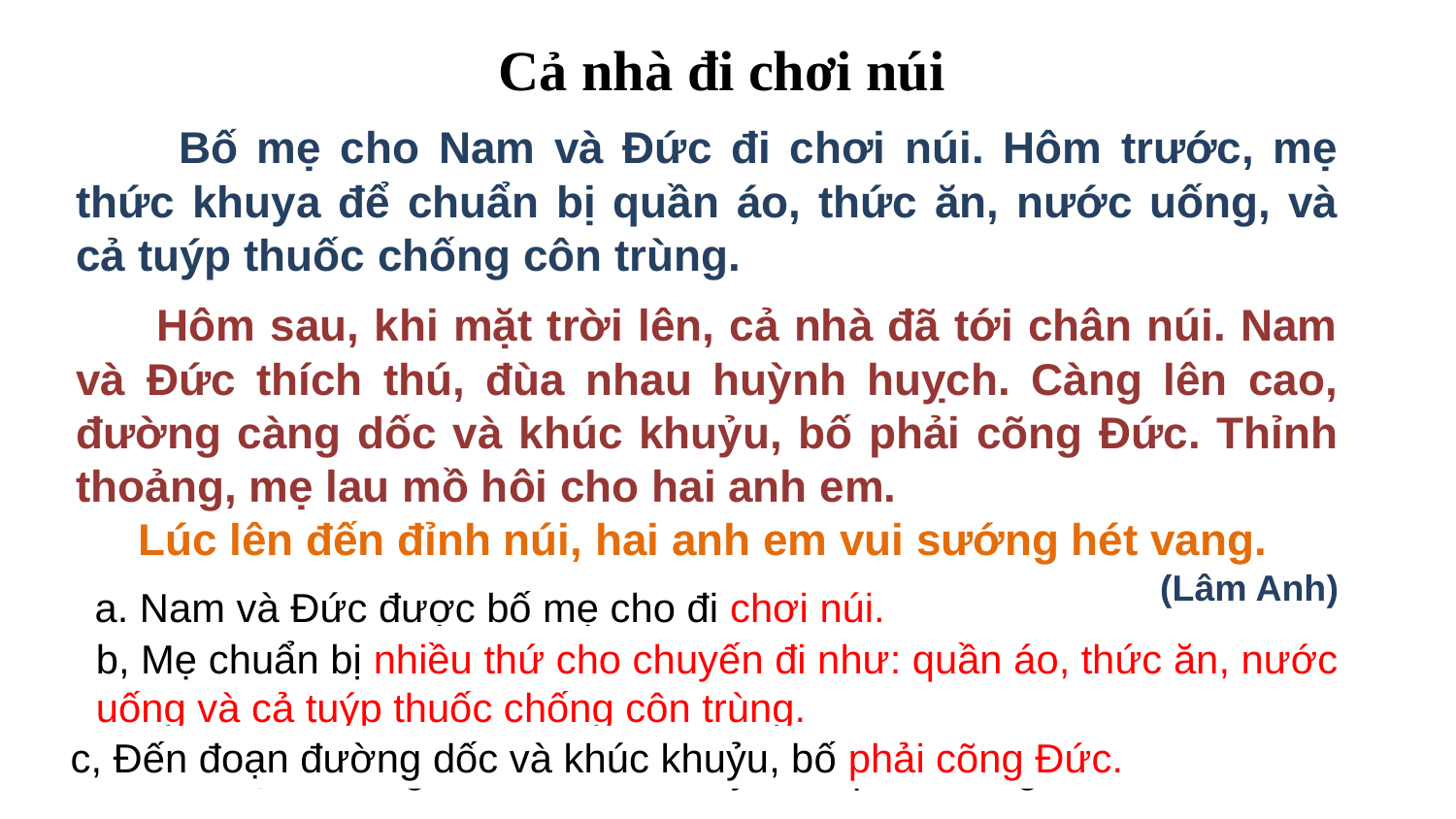

Cả nhà đi chơi núi
     Bố mẹ cho Nam và Đức đi chơi núi. Hôm trước, mẹ thức khuya để chuẩn bị quần áo, thức ăn, nước uống, và cả tuýp thuốc chống côn trùng.
     Hôm sau, khi mặt trời lên, cả nhà đã tới chân núi. Nam và Đức thích thú, đùa nhau huỳnh huỵch. Càng lên cao, đường càng dốc và khúc khuỷu, bố phải cõng Đức. Thỉnh thoảng, mẹ lau mồ hôi cho hai anh em.
     Lúc lên đến đỉnh núi, hai anh em vui sướng hét vang.
(Lâm Anh)
a. Nam và Đức được bố mẹ cho đi đâu?
a. Nam và Đức được bố mẹ cho đi chơi núi.
b. Mẹ chuẩn bị những gì cho chuyến đi ?
b, Mẹ chuẩn bị nhiều thứ cho chuyến đi như: quần áo, thức ăn, nước uống và cả tuýp thuốc chống côn trùng.
c, Đến đoạn đường dốc và khúc khuỷu, bố phải cõng Đức.
c. Đến đoạn đường dốc và khúc khuỷu, bố phải làm gì?